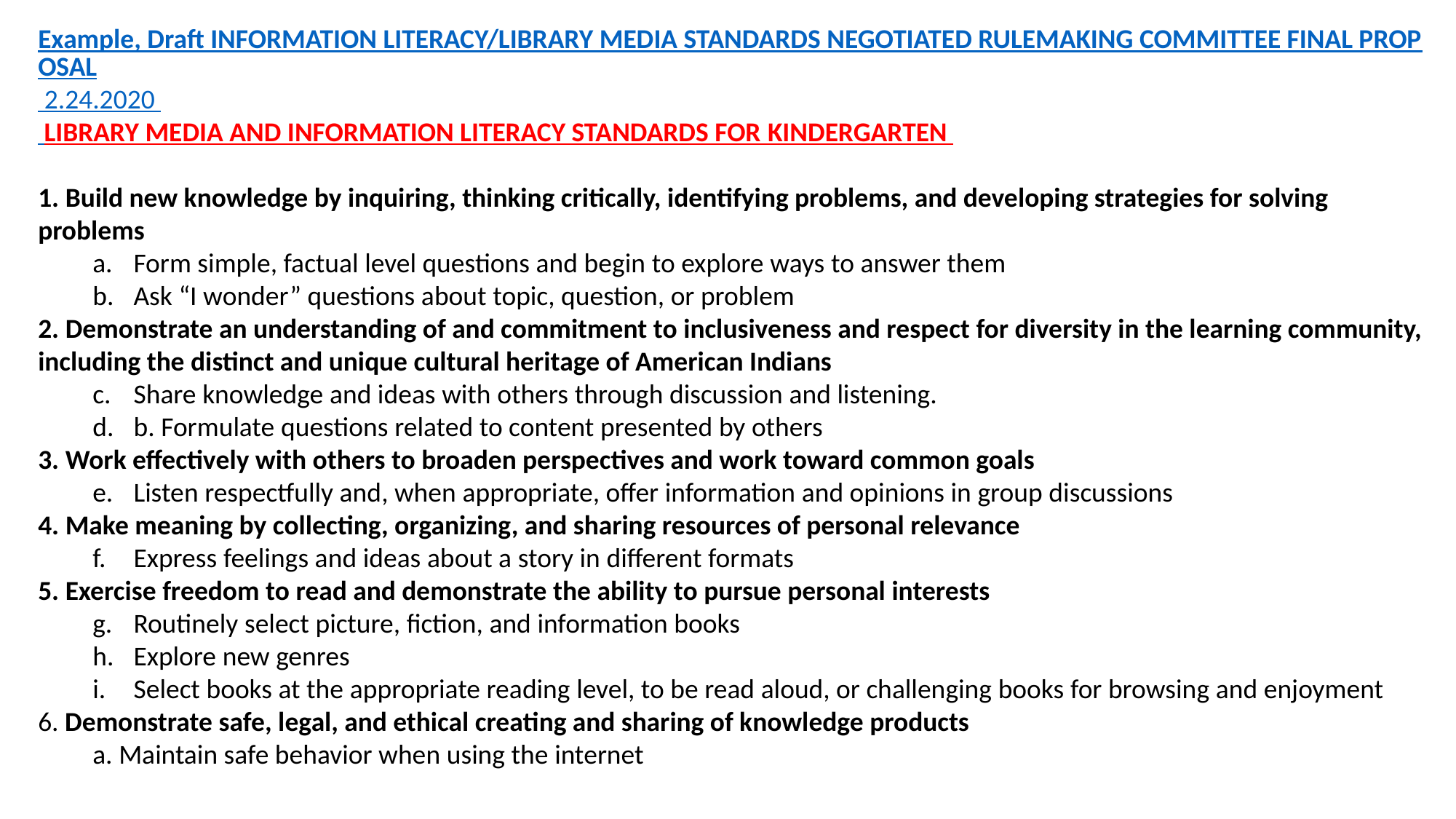

Example, Draft INFORMATION LITERACY/LIBRARY MEDIA STANDARDS NEGOTIATED RULEMAKING COMMITTEE FINAL PROPOSAL 2.24.2020
 LIBRARY MEDIA AND INFORMATION LITERACY STANDARDS FOR KINDERGARTEN

1. Build new knowledge by inquiring, thinking critically, identifying problems, and developing strategies for solving    problems
Form simple, factual level questions and begin to explore ways to answer them
Ask “I wonder” questions about topic, question, or problem
2. Demonstrate an understanding of and commitment to inclusiveness and respect for diversity in the learning community, including the distinct and unique cultural heritage of American Indians
Share knowledge and ideas with others through discussion and listening.
b. Formulate questions related to content presented by others
3. Work effectively with others to broaden perspectives and work toward common goals
Listen respectfully and, when appropriate, offer information and opinions in group discussions
4. Make meaning by collecting, organizing, and sharing resources of personal relevance
Express feelings and ideas about a story in different formats
5. Exercise freedom to read and demonstrate the ability to pursue personal interests
Routinely select picture, fiction, and information books
Explore new genres
Select books at the appropriate reading level, to be read aloud, or challenging books for browsing and enjoyment
6. Demonstrate safe, legal, and ethical creating and sharing of knowledge products
a. Maintain safe behavior when using the internet